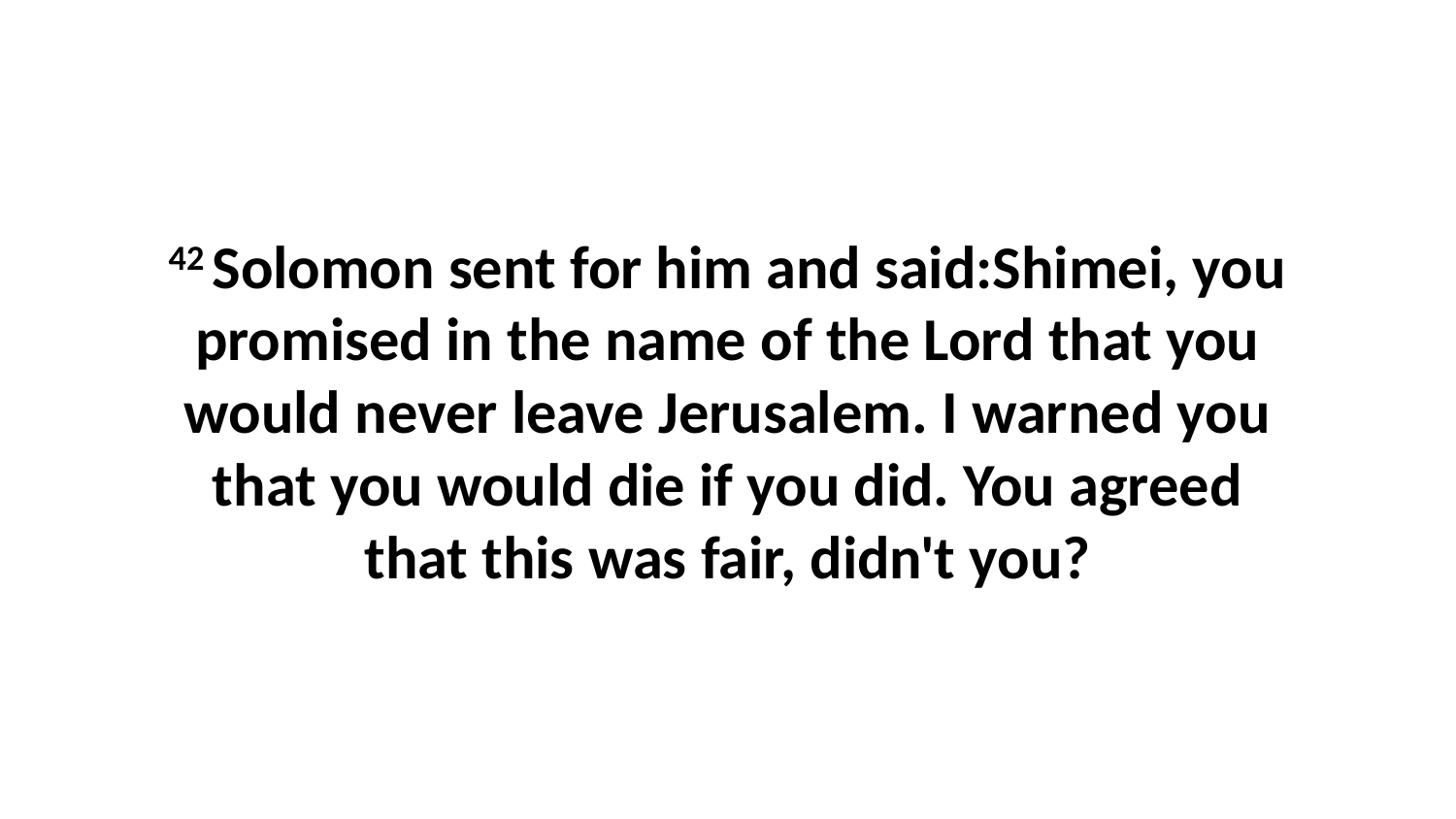

42 Solomon sent for him and said:Shimei, you promised in the name of the Lord that you would never leave Jerusalem. I warned you that you would die if you did. You agreed that this was fair, didn't you?